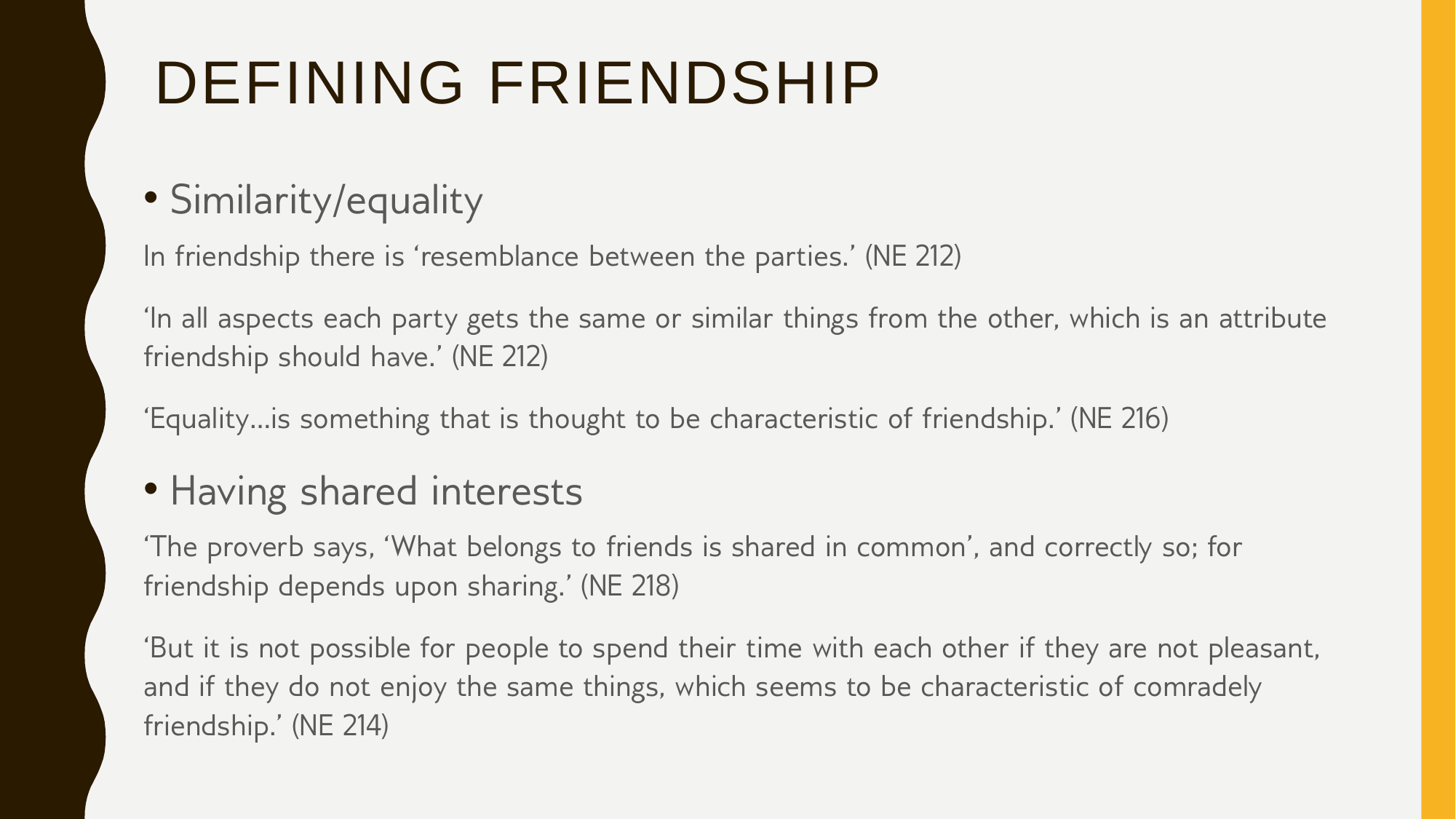

# Defining Friendship
Similarity/equality
In friendship there is ‘resemblance between the parties.’ (NE 212)
‘In all aspects each party gets the same or similar things from the other, which is an attribute friendship should have.’ (NE 212)
‘Equality…is something that is thought to be characteristic of friendship.’ (NE 216)
Having shared interests
‘The proverb says, ‘What belongs to friends is shared in common’, and correctly so; for friendship depends upon sharing.’ (NE 218)
‘But it is not possible for people to spend their time with each other if they are not pleasant, and if they do not enjoy the same things, which seems to be characteristic of comradely friendship.’ (NE 214)